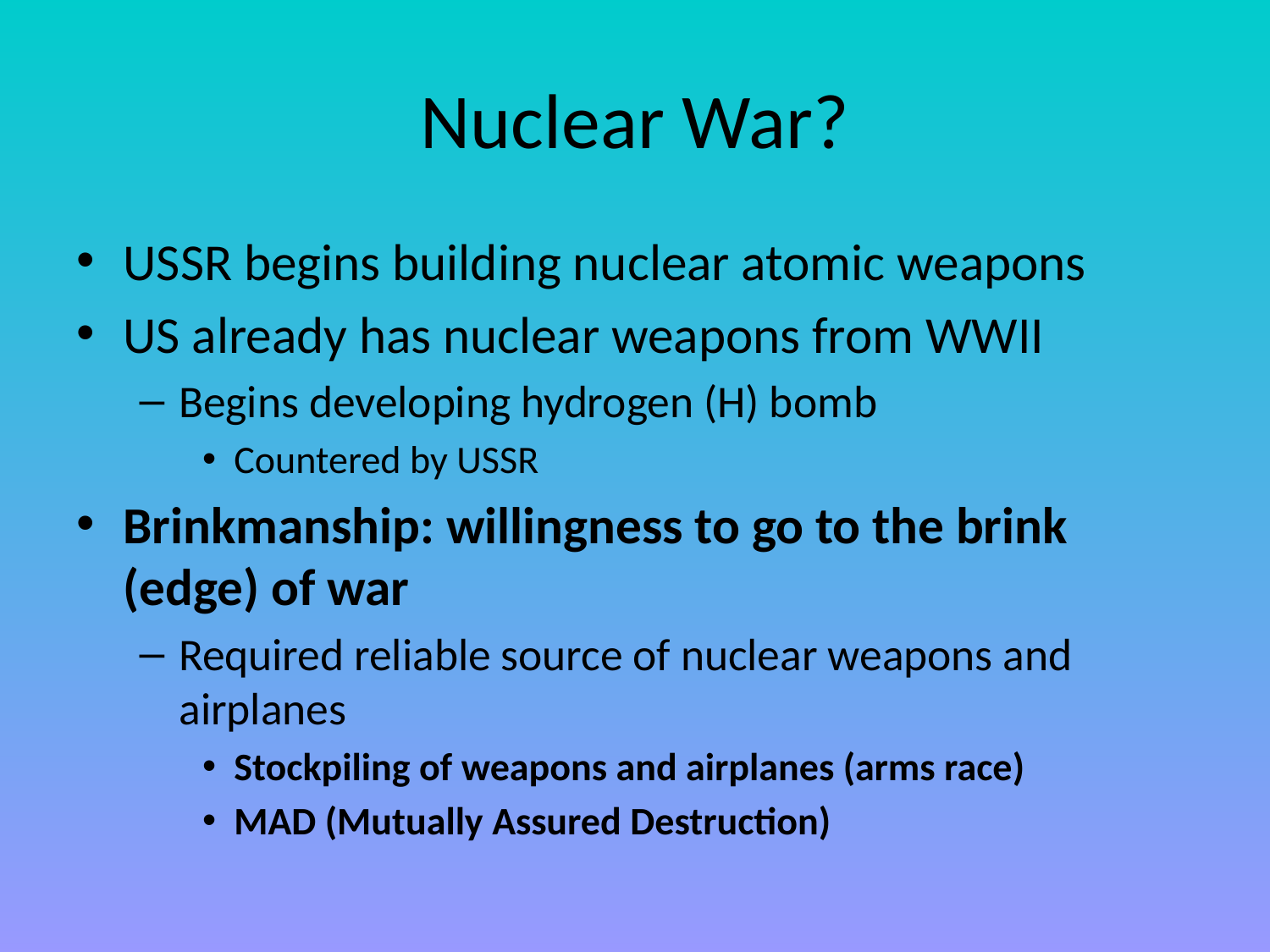

# Nuclear War?
USSR begins building nuclear atomic weapons
US already has nuclear weapons from WWII
Begins developing hydrogen (H) bomb
Countered by USSR
Brinkmanship: willingness to go to the brink (edge) of war
Required reliable source of nuclear weapons and airplanes
Stockpiling of weapons and airplanes (arms race)
MAD (Mutually Assured Destruction)